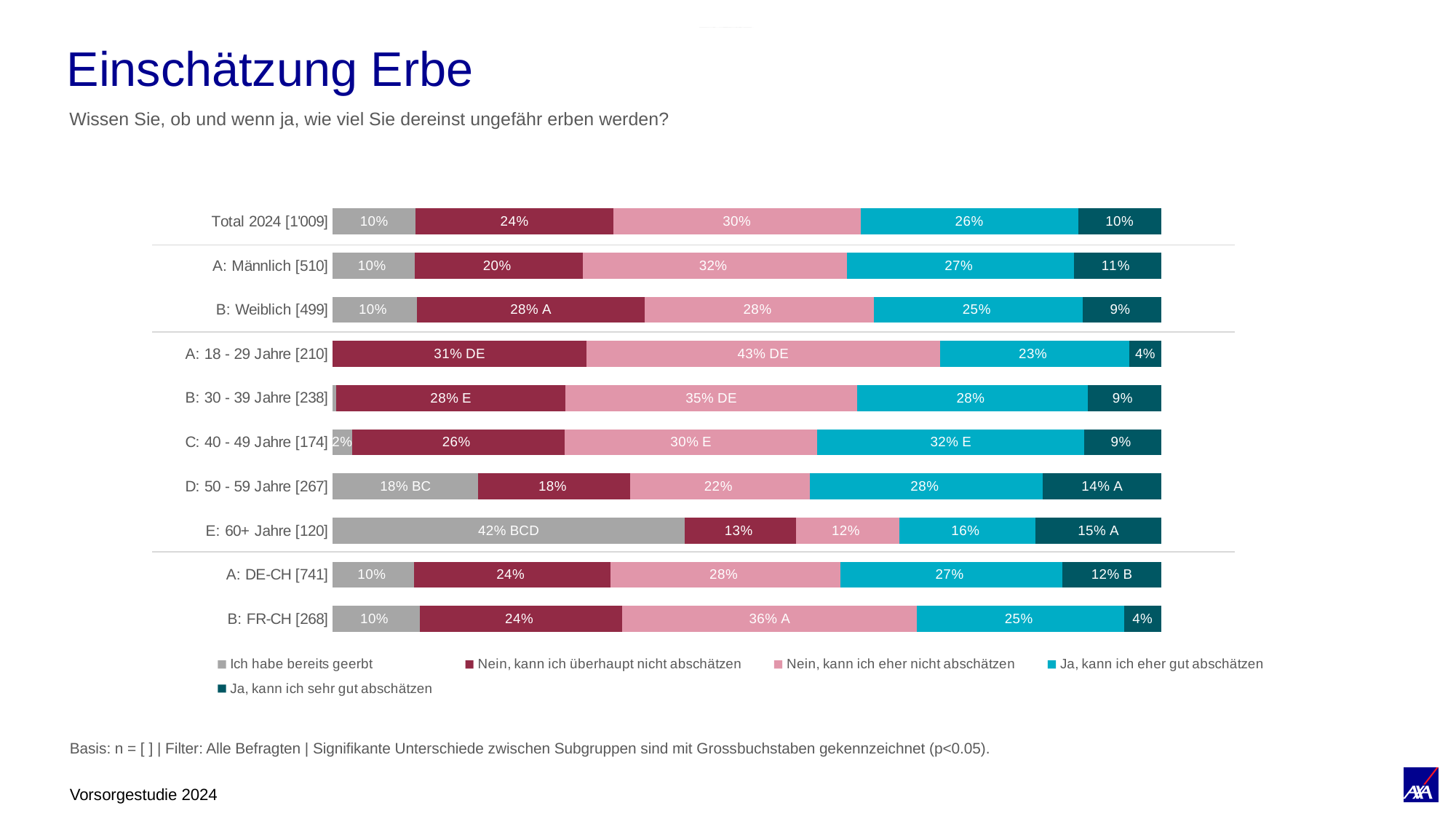

# Einschätzung Erbe
Wissen Sie, ob und wenn ja, wie viel Sie dereinst ungefähr erben werden?

### Chart

| Category | Ich habe bereits geerbt | Nein, kann ich überhaupt nicht abschätzen | Nein, kann ich eher nicht abschätzen | Ja, kann ich eher gut abschätzen | Ja, kann ich sehr gut abschätzen |
|---|---|---|---|---|---|
| Total 2024 [1'009] | 0.10002548774172101 | 0.23874601011374286 | 0.2982470425807227 | 0.26297263458887316 | 0.10000882497493825 |
| A: Männlich [510] | 0.09890792170946294 | 0.20300533142577323 | 0.3191618255495443 | 0.2735080519111918 | 0.10541686940402491 |
| B: Weiblich [499] | 0.10116982813389344 | 0.2753429548004585 | 0.27683118861423756 | 0.25218481244474256 | 0.0944712160066674 |
| A: 18 - 29 Jahre [210] | 0.0 | 0.3059797419185957 | 0.42684315615124385 | 0.22894984913967764 | 0.03822725279048586 |
| B: 30 - 39 Jahre [238] | 0.004160430347042673 | 0.2767199502714309 | 0.3520033249701354 | 0.27854191636263276 | 0.08857437804876034 |
| C: 40 - 49 Jahre [174] | 0.02314837086616485 | 0.2566521703861889 | 0.30495626223806216 | 0.32244370138890616 | 0.09279949512067887 |
| D: 50 - 59 Jahre [267] | 0.17569703089802657 | 0.18355402268708162 | 0.21685898940773815 | 0.28127252808716635 | 0.14261742891998935 |
| E: 60+ Jahre [120] | 0.42493722914966464 | 0.13443846529469336 | 0.12450085252972037 | 0.1641224229994227 | 0.1520010300265005 |
| A: DE-CH [741] | 0.09831262244624356 | 0.23672104533351626 | 0.27786994873317694 | 0.2676299701679611 | 0.11946641331910231 |
| B: FR-CH [268] | 0.1048846944305773 | 0.24449060802857014 | 0.3560545718621364 | 0.2497602960250089 | 0.0448098296537107 |
Basis: n = [ ] | Filter: Alle Befragten | Signifikante Unterschiede zwischen Subgruppen sind mit Grossbuchstaben gekennzeichnet (p<0.05).
Vorsorgestudie 2024